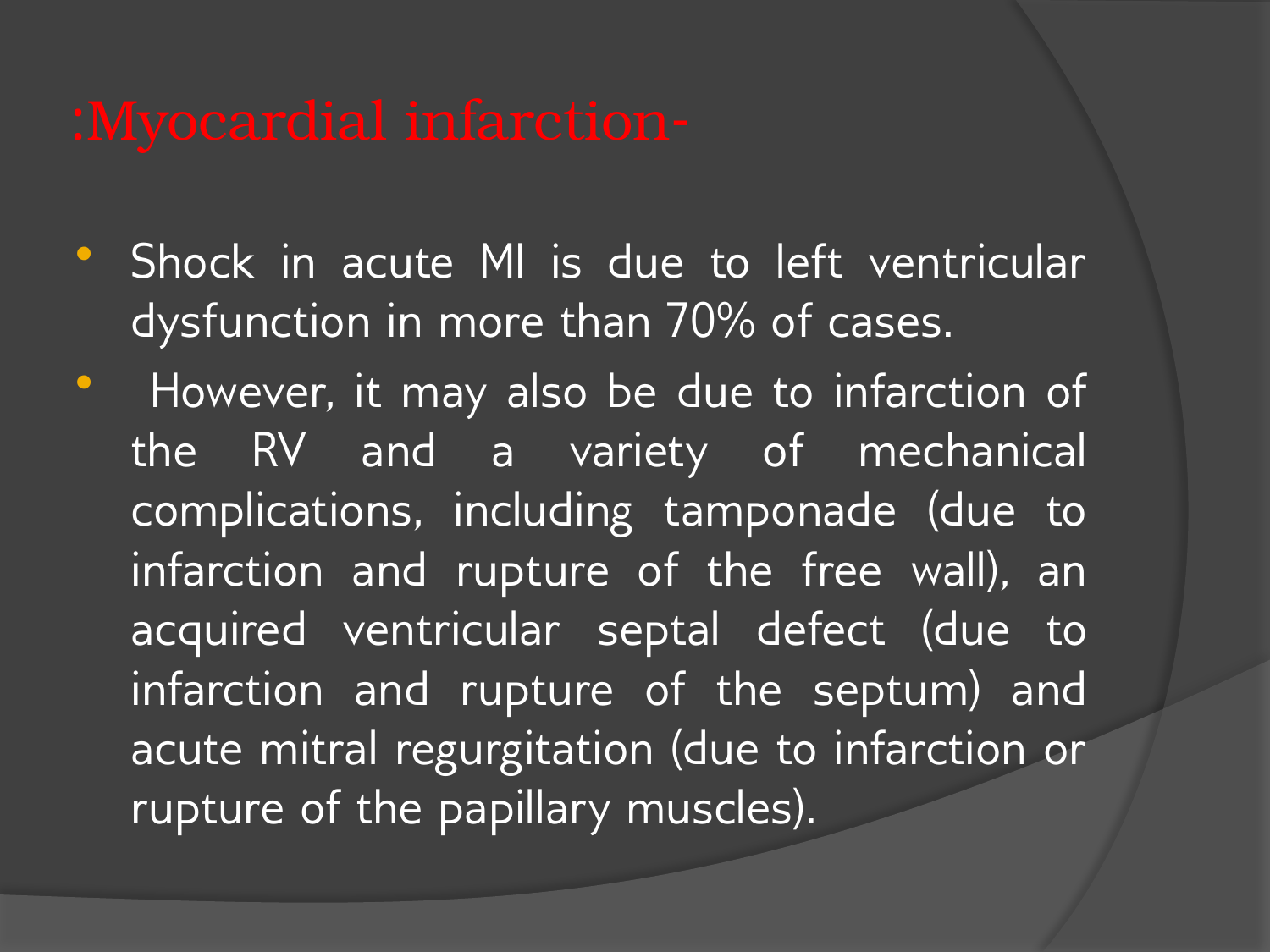

# -Myocardial infarction:
Shock in acute MI is due to left ventricular dysfunction in more than 70% of cases.
 However, it may also be due to infarction of the RV and a variety of mechanical complications, including tamponade (due to infarction and rupture of the free wall), an acquired ventricular septal defect (due to infarction and rupture of the septum) and acute mitral regurgitation (due to infarction or rupture of the papillary muscles).